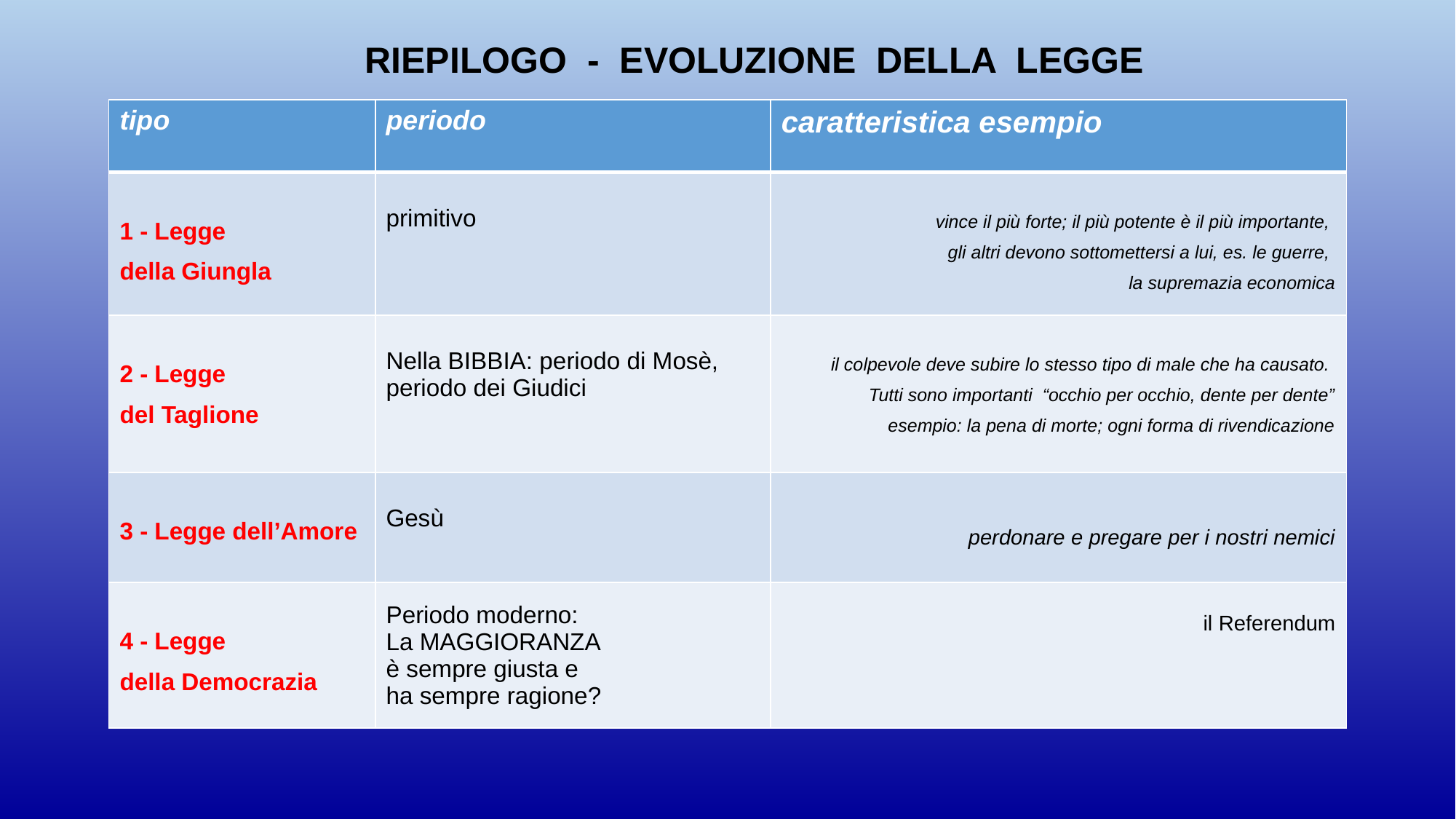

RIEPILOGO  -  EVOLUZIONE  DELLA  LEGGE

| tipo | periodo | caratteristica esempio |
| --- | --- | --- |
| 1 - Legge della Giungla | primitivo | vince il più forte; il più potente è il più importante, gli altri devono sottomettersi a lui, es. le guerre, la supremazia economica |
| 2 - Legge del Taglione | Nella BIBBIA: periodo di Mosè, periodo dei Giudici | il colpevole deve subire lo stesso tipo di male che ha causato. Tutti sono importanti “occhio per occhio, dente per dente” esempio: la pena di morte; ogni forma di rivendicazione |
| 3 - Legge dell’Amore | Gesù | perdonare e pregare per i nostri nemici |
| 4 - Legge della Democrazia | Periodo moderno: La MAGGIORANZA è sempre giusta e ha sempre ragione? | il Referendum |